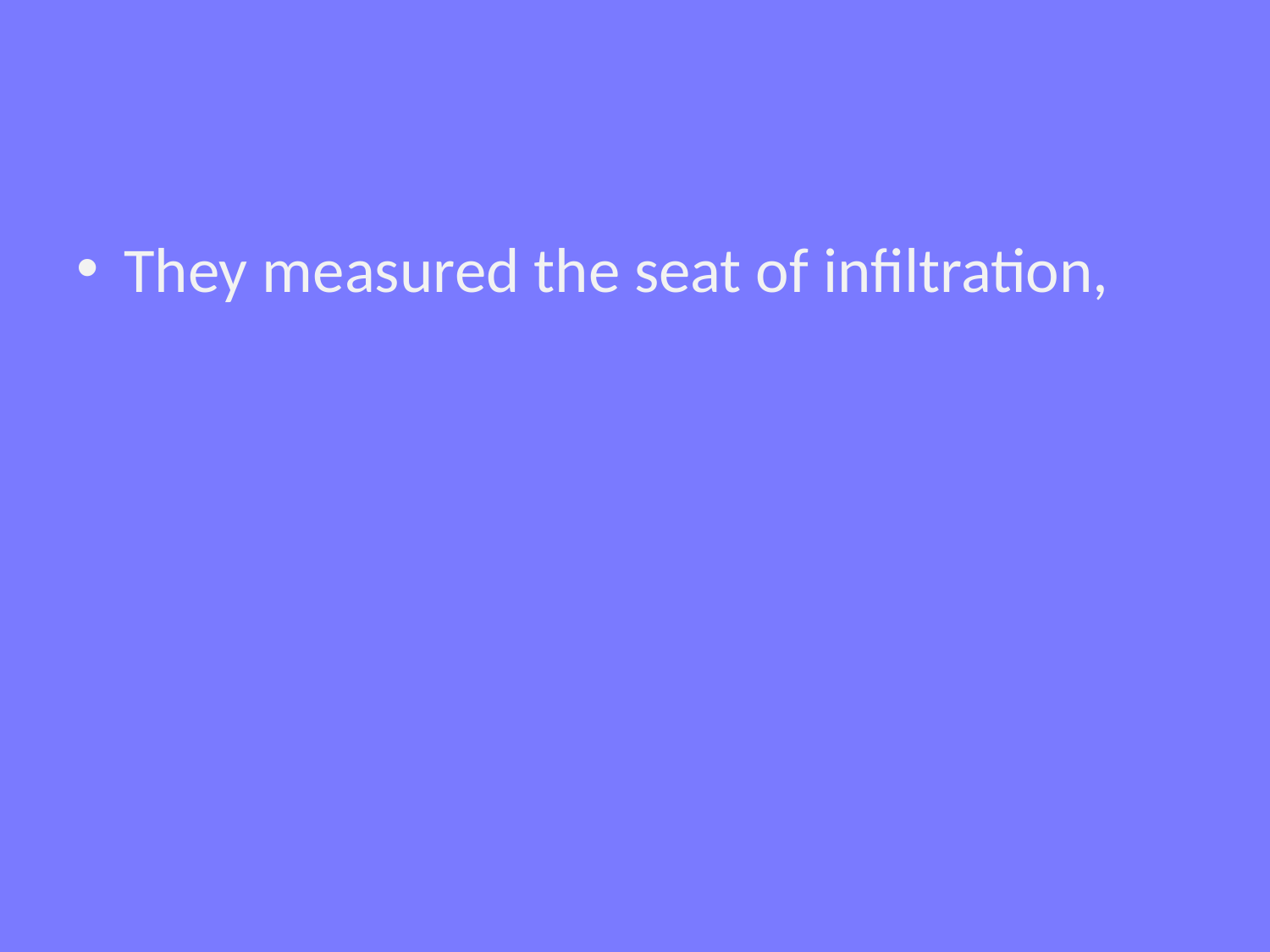

#
They measured the seat of infiltration,